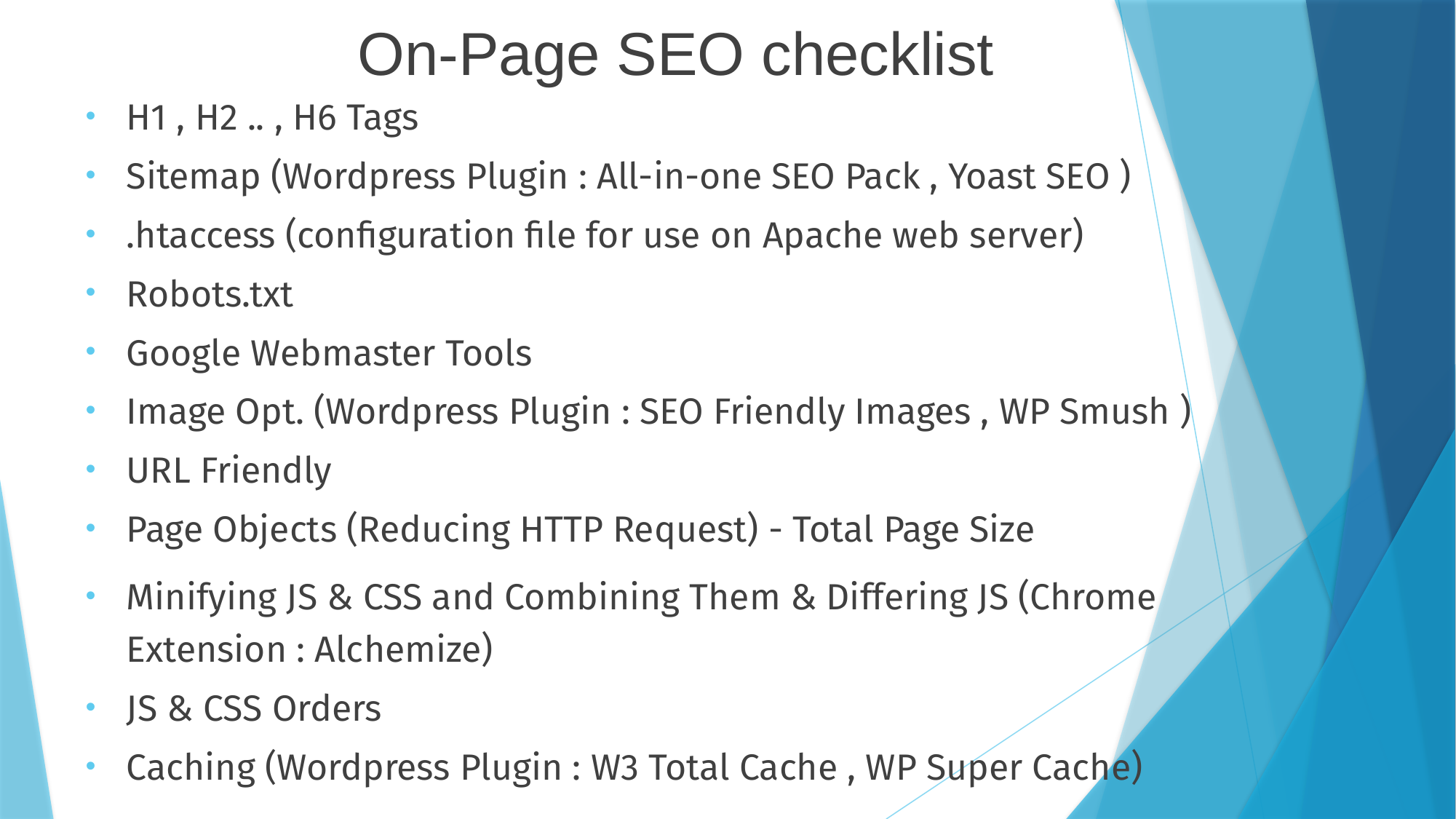

# On-Page SEO checklist
H1 , H2 .. , H6 Tags
Sitemap (Wordpress Plugin : All-in-one SEO Pack , Yoast SEO )
.htaccess (configuration file for use on Apache web server)
Robots.txt
Google Webmaster Tools
Image Opt. (Wordpress Plugin : SEO Friendly Images , WP Smush )
URL Friendly
Page Objects (Reducing HTTP Request) - Total Page Size
Minifying JS & CSS and Combining Them & Differing JS (Chrome Extension : Alchemize)
JS & CSS Orders
Caching (Wordpress Plugin : W3 Total Cache , WP Super Cache)